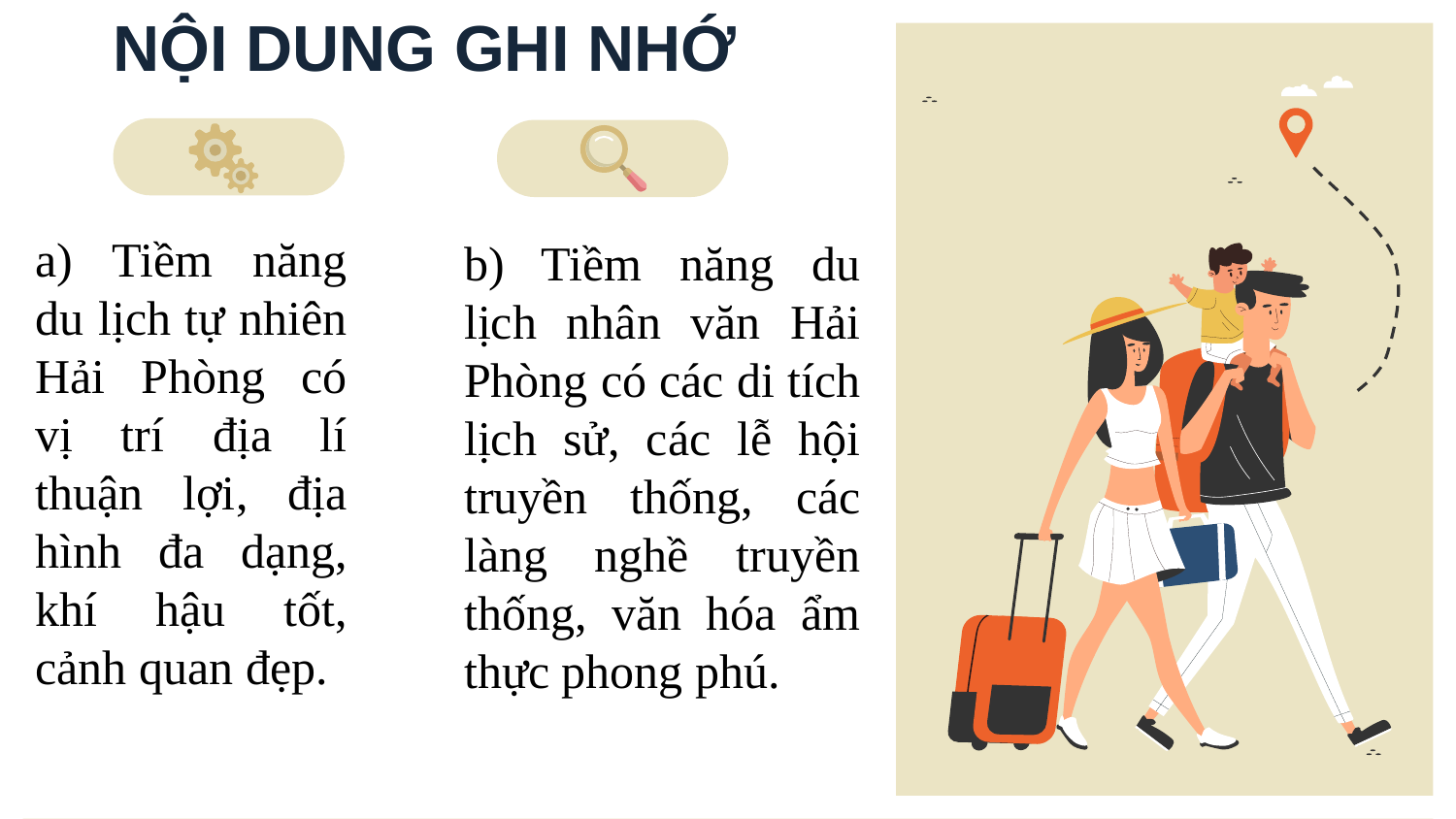

NỘI DUNG GHI NHỚ

a) Tiềm năng du lịch tự nhiên Hải Phòng có vị trí địa lí thuận lợi, địa hình đa dạng, khí hậu tốt, cảnh quan đẹp.
b) Tiềm năng du lịch nhân văn Hải Phòng có các di tích lịch sử, các lễ hội truyền thống, các làng nghề truyền thống, văn hóa ẩm thực phong phú.